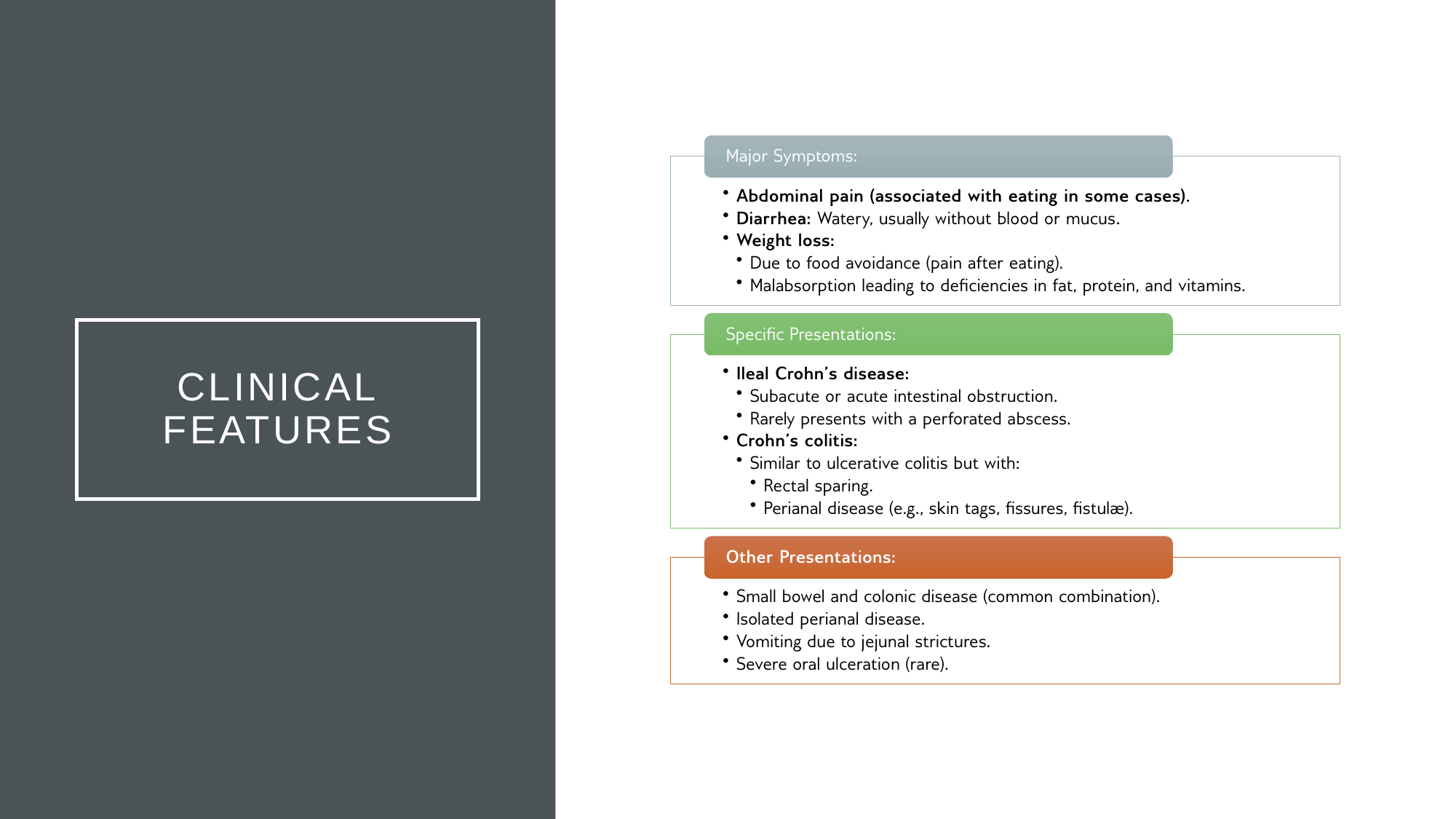

Abdominal pain (associated with eating in some cases).
Diarrhea: Watery, usually without blood or mucus.
Weight loss:
Due to food avoidance (pain after eating).
Malabsorption leading to deficiencies in fat, protein, and vitamins.
Major Symptoms:
Ileal Crohn’s disease:
Subacute or acute intestinal obstruction.
Rarely presents with a perforated abscess.
Crohn’s colitis:
Similar to ulcerative colitis but with:
Rectal sparing.
Perianal disease (e.g., skin tags, fissures, fistulae).
Specific Presentations:
Small bowel and colonic disease (common combination).
Isolated perianal disease.
Vomiting due to jejunal strictures.
Severe oral ulceration (rare).
Other Presentations:
# Clinical Features